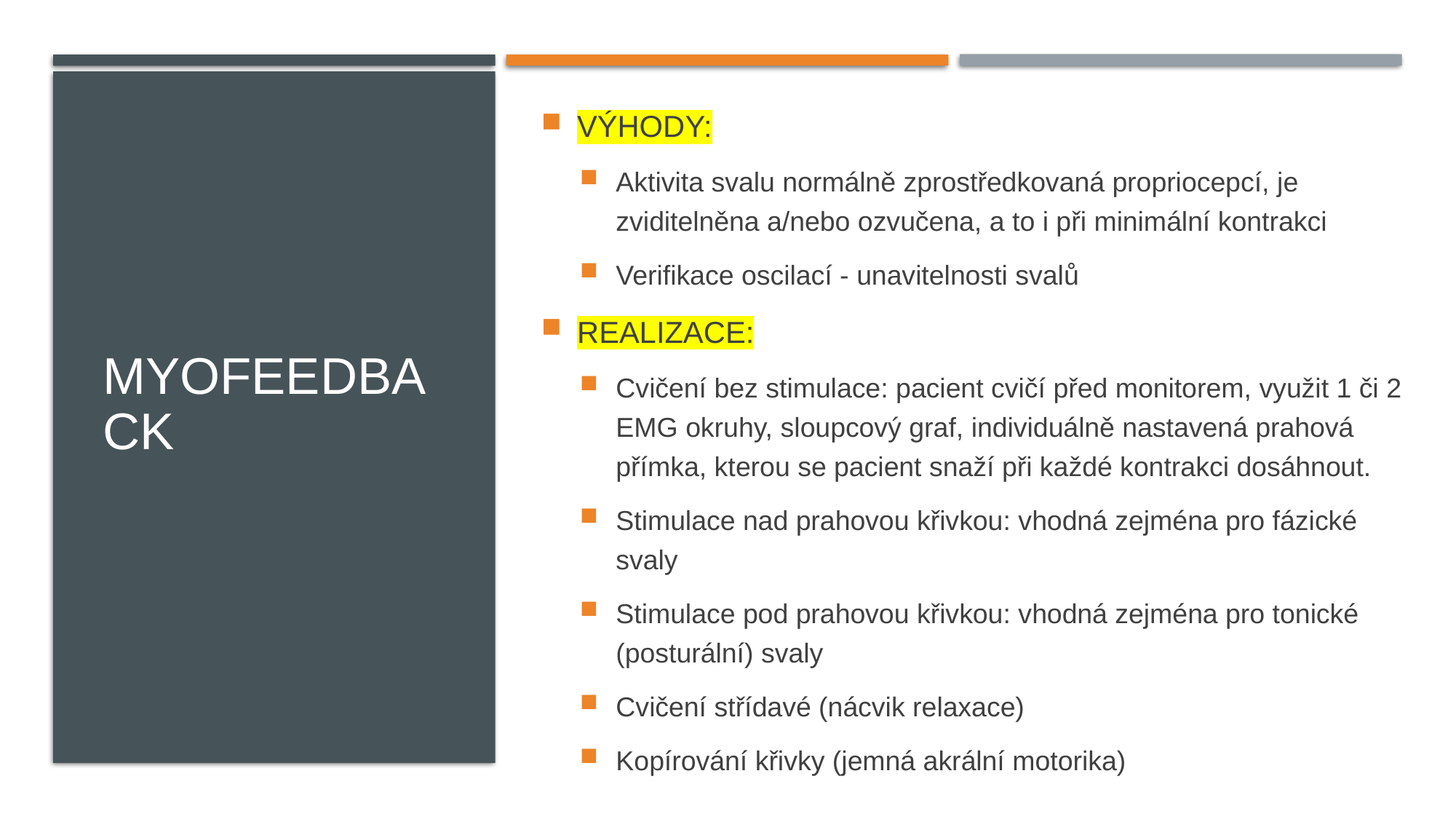

VÝHODY:
Aktivita svalu normálně zprostředkovaná propriocepcí, je zviditelněna a/nebo ozvučena, a to i při minimální kontrakci
Verifikace oscilací - unavitelnosti svalů
REALIZACE:
Cvičení bez stimulace: pacient cvičí před monitorem, využit 1 či 2 EMG okruhy, sloupcový graf, individuálně nastavená prahová přímka, kterou se pacient snaží při každé kontrakci dosáhnout.
Stimulace nad prahovou křivkou: vhodná zejména pro fázické svaly
Stimulace pod prahovou křivkou: vhodná zejména pro tonické (posturální) svaly
Cvičení střídavé (nácvik relaxace)
Kopírování křivky (jemná akrální motorika)

# MYOFEEDBACK